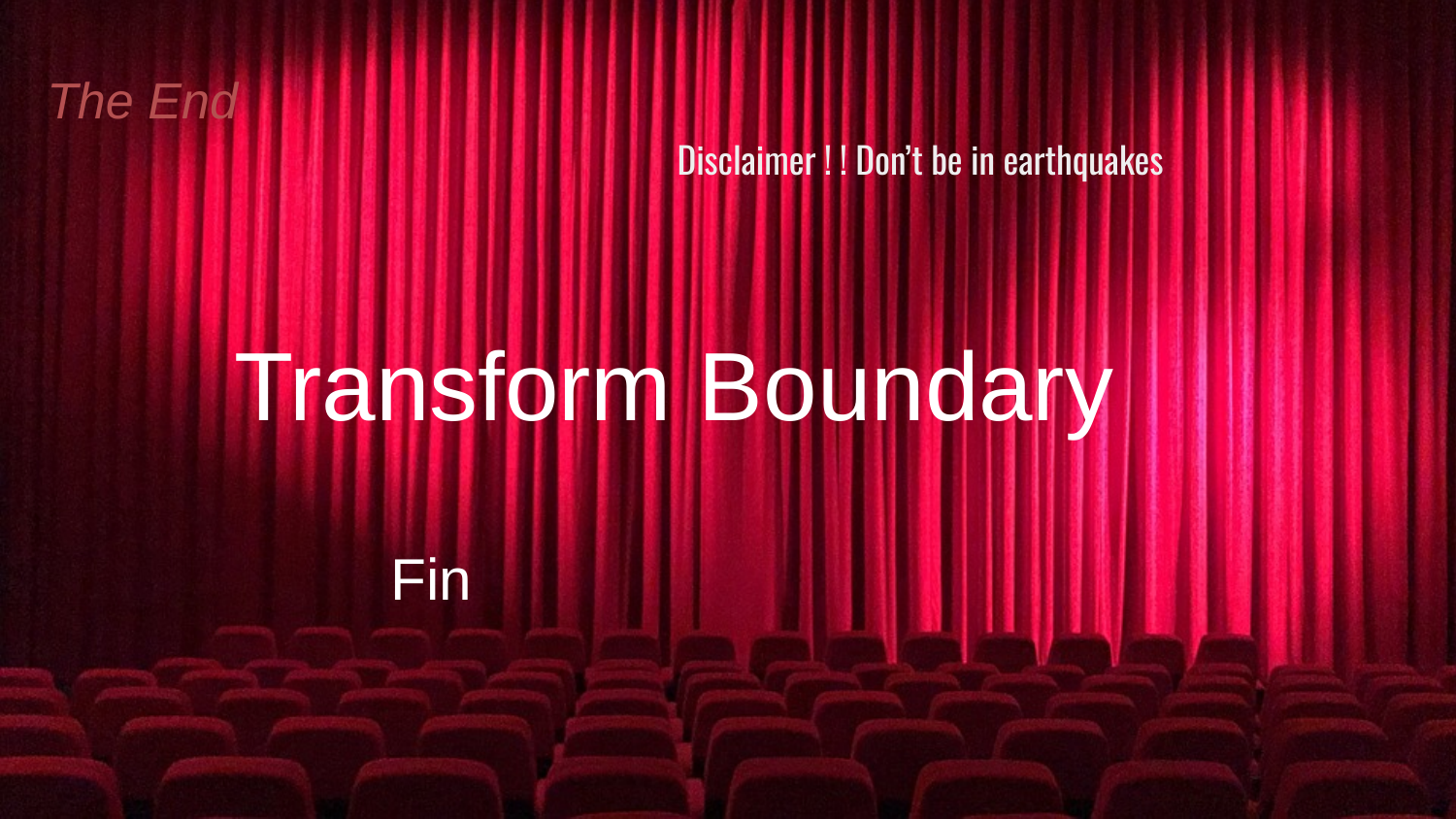

The End
Disclaimer ! ! Don’t be in earthquakes
Transform Boundary
Fin